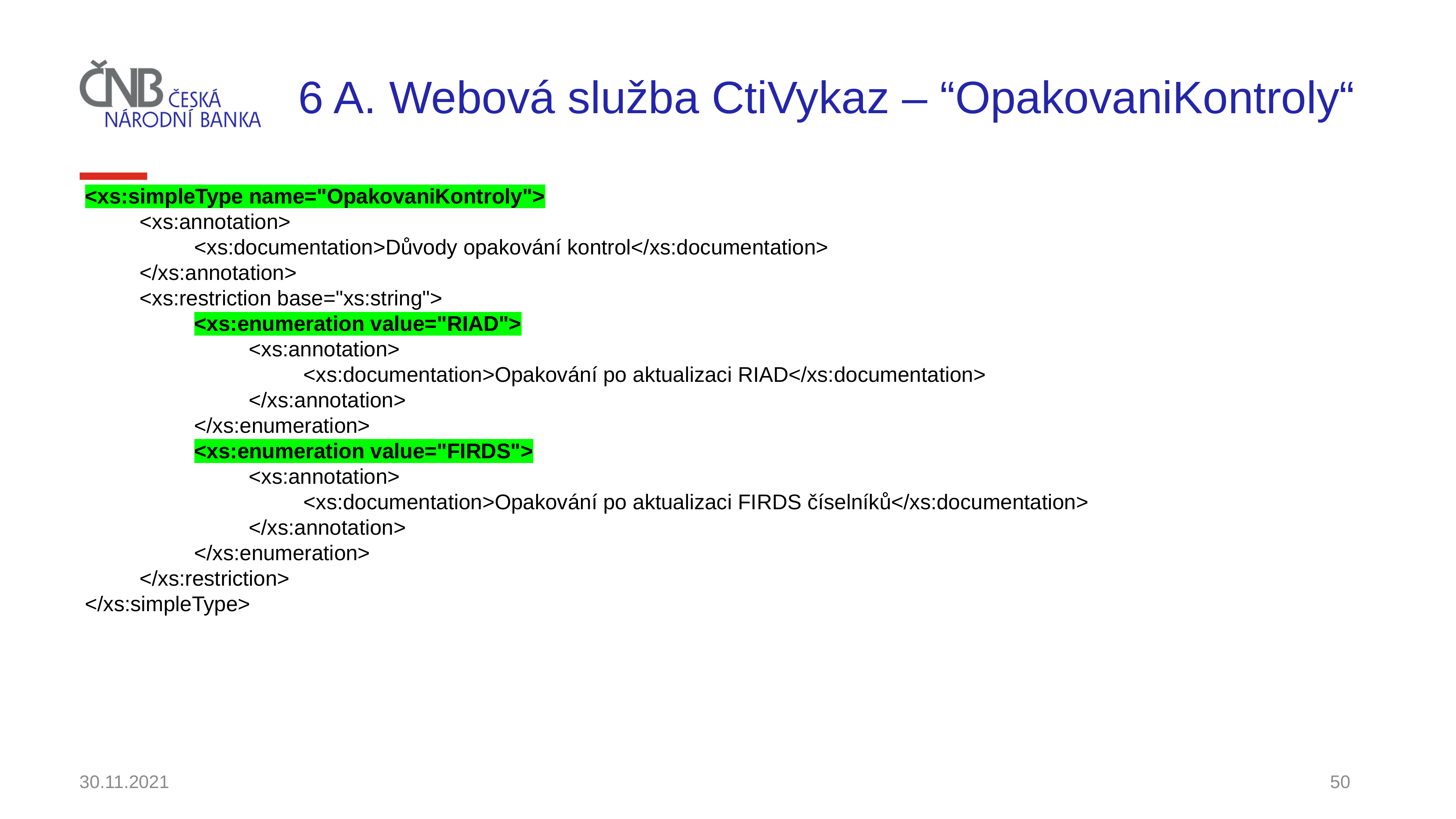

# 6 A. Webová služba CtiVykaz – “OpakovaniKontroly“
<xs:simpleType name="OpakovaniKontroly">
	<xs:annotation>
		<xs:documentation>Důvody opakování kontrol</xs:documentation>
	</xs:annotation>
	<xs:restriction base="xs:string">
		<xs:enumeration value="RIAD">
			<xs:annotation>
				<xs:documentation>Opakování po aktualizaci RIAD</xs:documentation>
			</xs:annotation>
		</xs:enumeration>
		<xs:enumeration value="FIRDS">
			<xs:annotation>
				<xs:documentation>Opakování po aktualizaci FIRDS číselníků</xs:documentation>
			</xs:annotation>
		</xs:enumeration>
	</xs:restriction>
</xs:simpleType>
30.11.2021

50